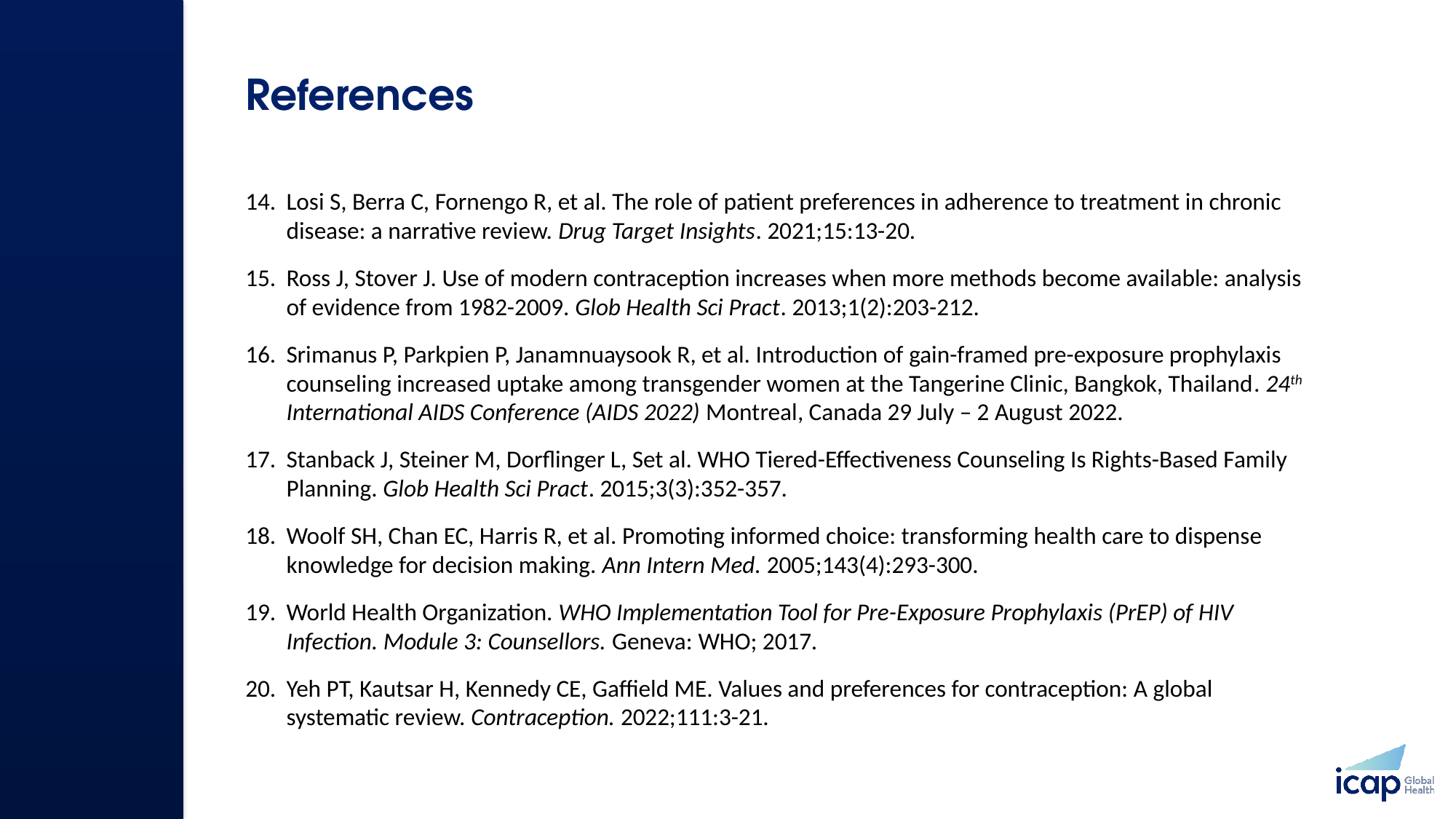

# References
Losi S, Berra C, Fornengo R, et al. The role of patient preferences in adherence to treatment in chronic disease: a narrative review. Drug Target Insights. 2021;15:13-20.
Ross J, Stover J. Use of modern contraception increases when more methods become available: analysis of evidence from 1982-2009. Glob Health Sci Pract. 2013;1(2):203-212.
Srimanus P, Parkpien P, Janamnuaysook R, et al. Introduction of gain-framed pre-exposure prophylaxis counseling increased uptake among transgender women at the Tangerine Clinic, Bangkok, Thailand. 24th International AIDS Conference (AIDS 2022) Montreal, Canada 29 July – 2 August 2022.
Stanback J, Steiner M, Dorflinger L, Set al. WHO Tiered-Effectiveness Counseling Is Rights-Based Family Planning. Glob Health Sci Pract. 2015;3(3):352-357.
Woolf SH, Chan EC, Harris R, et al. Promoting informed choice: transforming health care to dispense knowledge for decision making. Ann Intern Med. 2005;143(4):293-300.
World Health Organization. WHO Implementation Tool for Pre-Exposure Prophylaxis (PrEP) of HIV Infection. Module 3: Counsellors. Geneva: WHO; 2017.
Yeh PT, Kautsar H, Kennedy CE, Gaffield ME. Values and preferences for contraception: A global systematic review. Contraception. 2022;111:3-21.